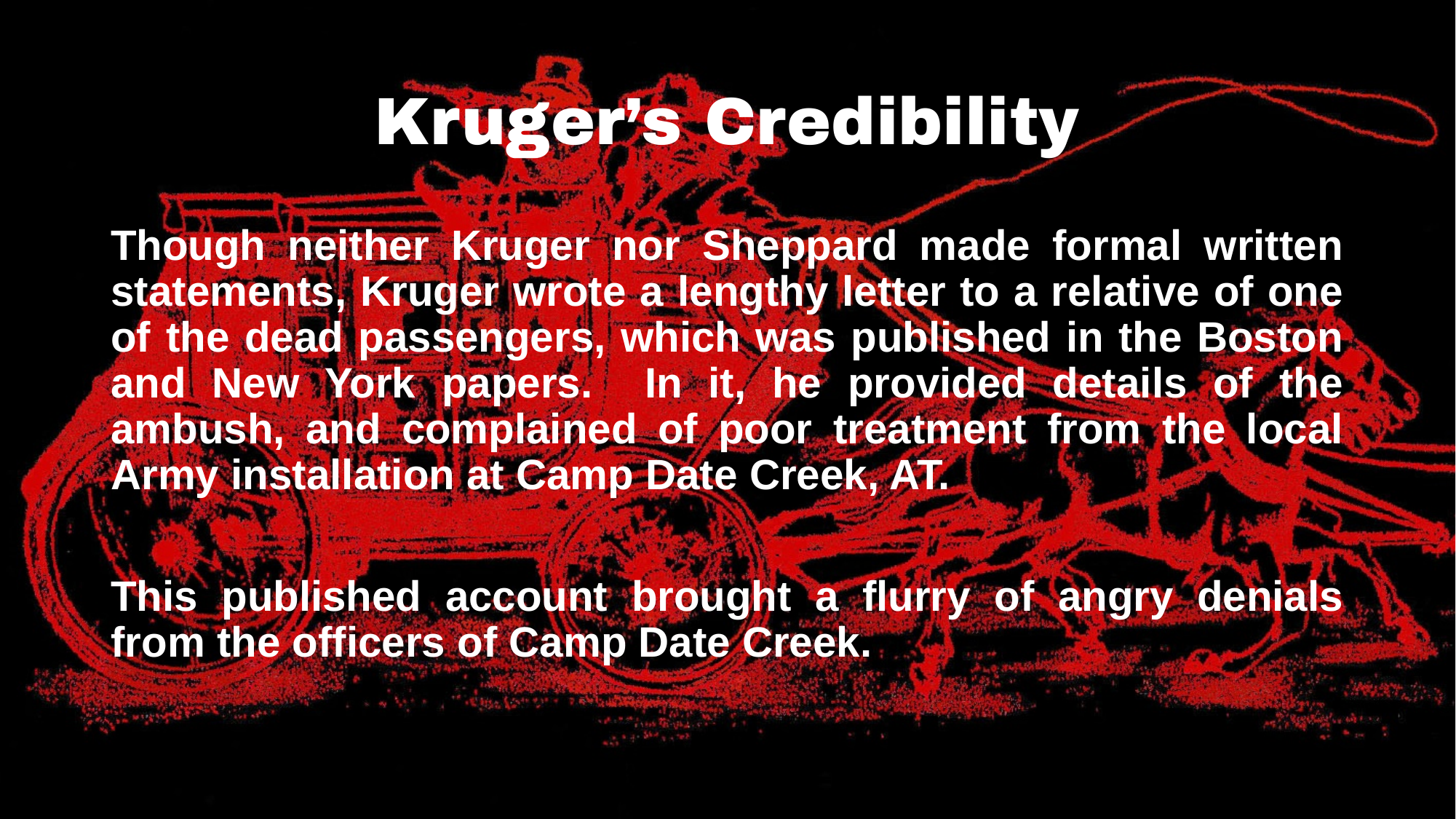

# Kruger’s Credibility
Though neither Kruger nor Sheppard made formal written statements, Kruger wrote a lengthy letter to a relative of one of the dead passengers, which was published in the Boston and New York papers.  In it, he provided details of the ambush, and complained of poor treatment from the local Army installation at Camp Date Creek, AT.

This published account brought a flurry of angry denials from the officers of Camp Date Creek.